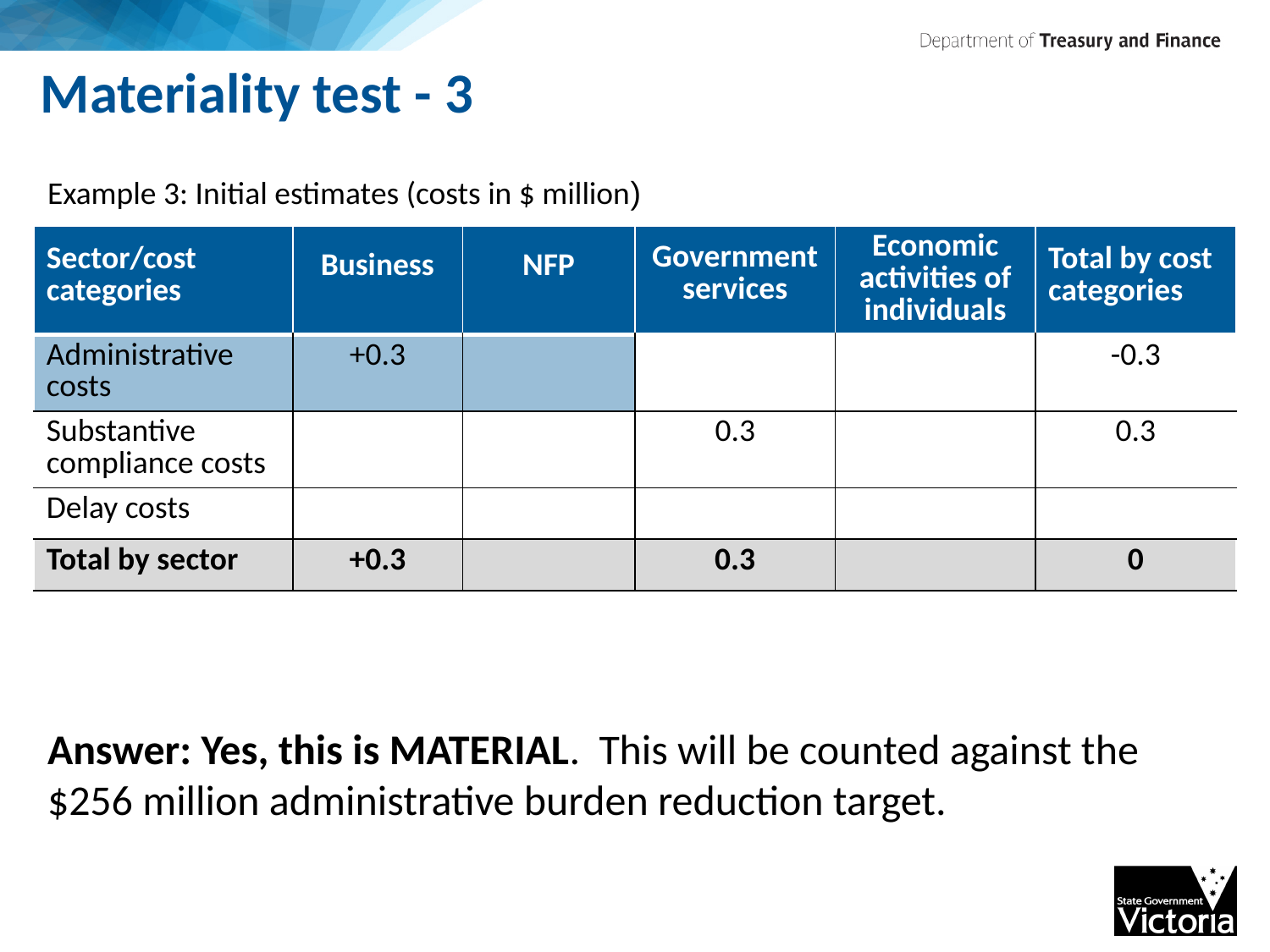

# Materiality test - 3
Example 3: Initial estimates (costs in $ million)
| Sector/cost categories | Business | NFP | Government services | Economic activities of individuals | Total by cost categories |
| --- | --- | --- | --- | --- | --- |
| Administrative costs | +0.3 |  |  |  | -0.3 |
| Substantive compliance costs |  |  | 0.3 |  | 0.3 |
| Delay costs |  |  |  |  |  |
| Total by sector | +0.3 |  | 0.3 |  | 0 |
Answer: Yes, this is MATERIAL.  This will be counted against the $256 million administrative burden reduction target.